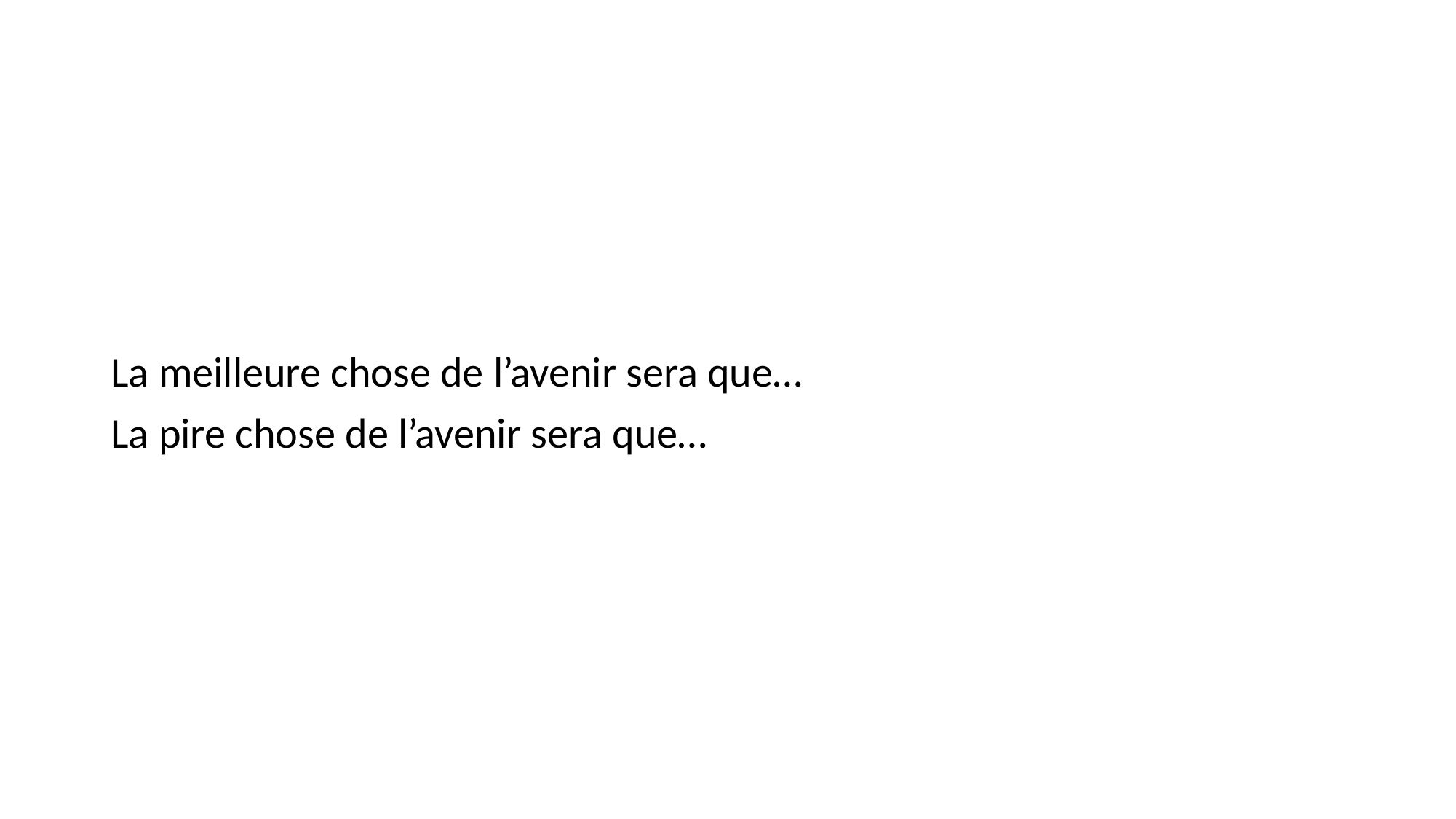

#

La meilleure chose de l’avenir sera que…
La pire chose de l’avenir sera que…